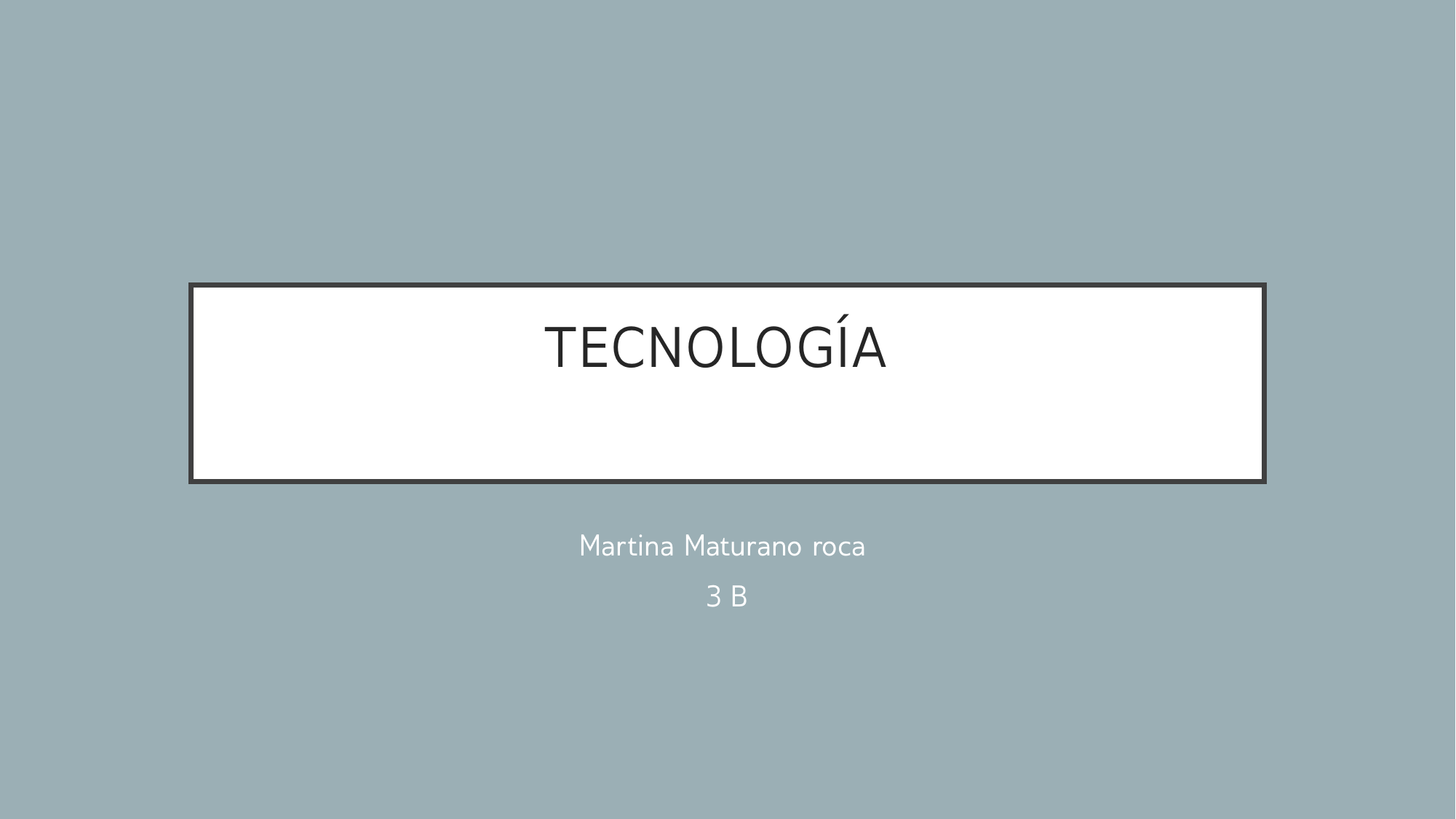

# Tecnología
Martina Maturano roca
3 B